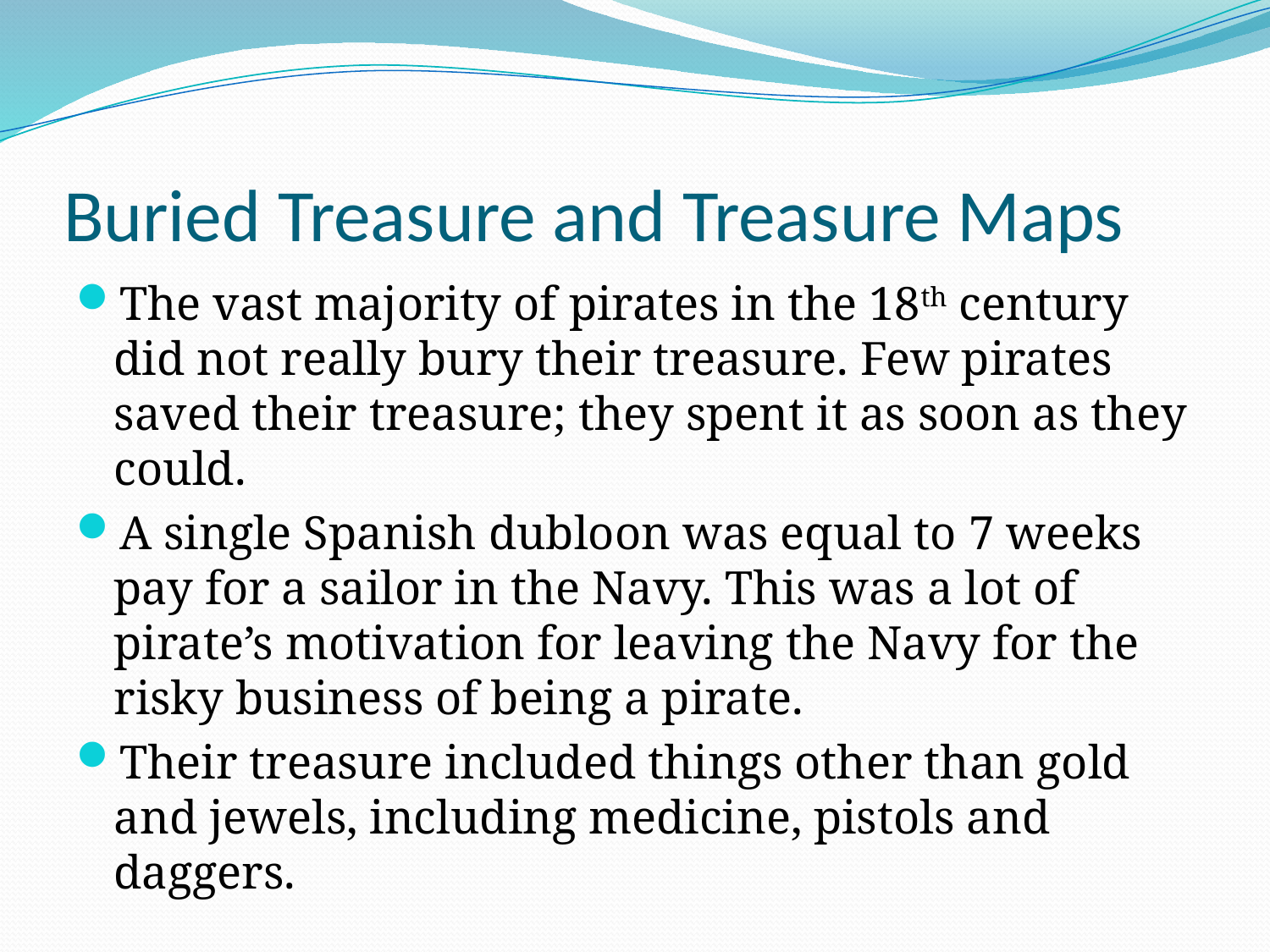

# Buried Treasure and Treasure Maps
The vast majority of pirates in the 18th century did not really bury their treasure. Few pirates saved their treasure; they spent it as soon as they could.
A single Spanish dubloon was equal to 7 weeks pay for a sailor in the Navy. This was a lot of pirate’s motivation for leaving the Navy for the risky business of being a pirate.
Their treasure included things other than gold and jewels, including medicine, pistols and daggers.